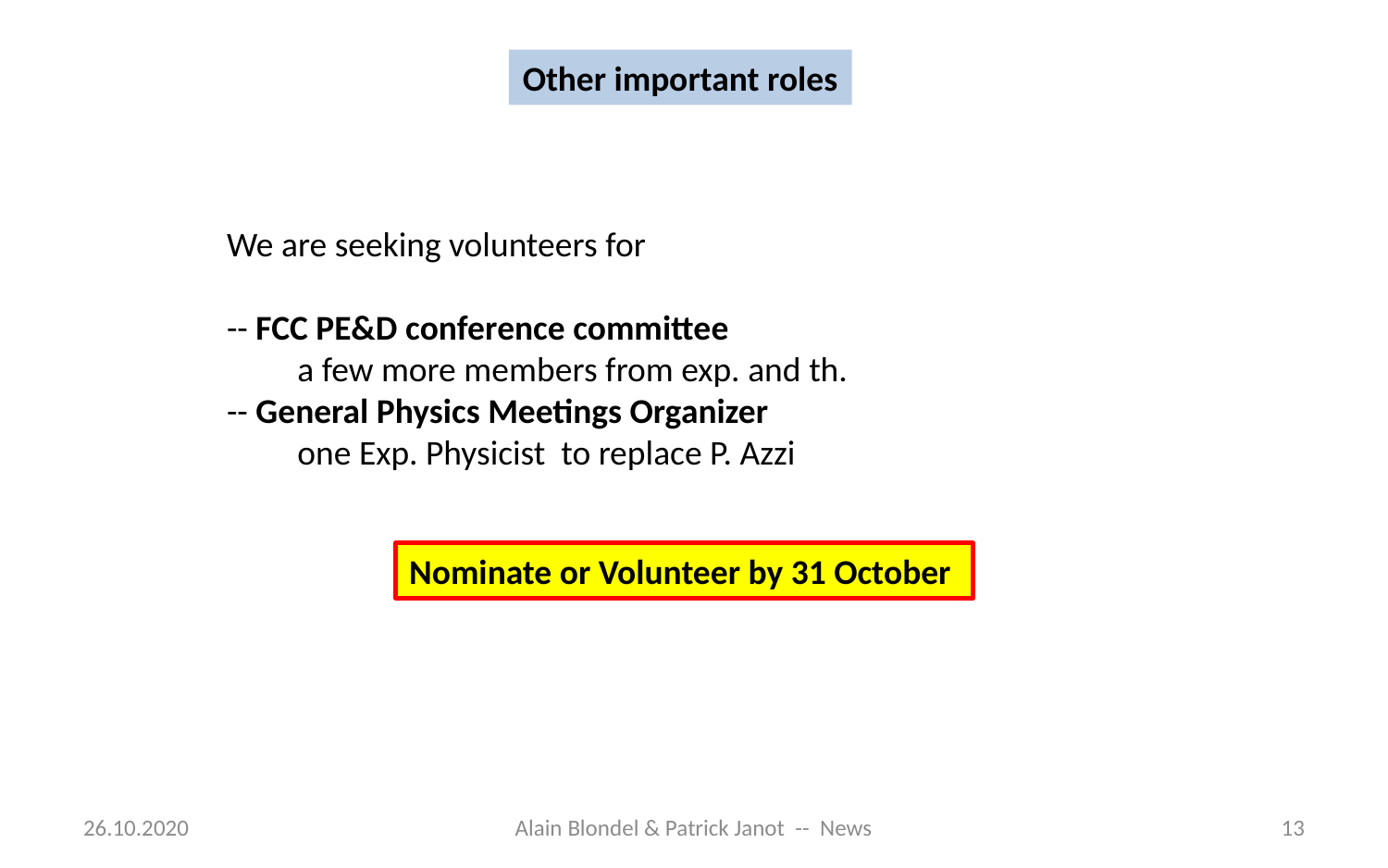

Other important roles
We are seeking volunteers for

-- FCC PE&D conference committee
         a few more members from exp. and th.
-- General Physics Meetings Organizer
         one Exp. Physicist  to replace P. Azzi
Nominate or Volunteer by 31 October
26.10.2020
Alain Blondel & Patrick Janot  --  News
13